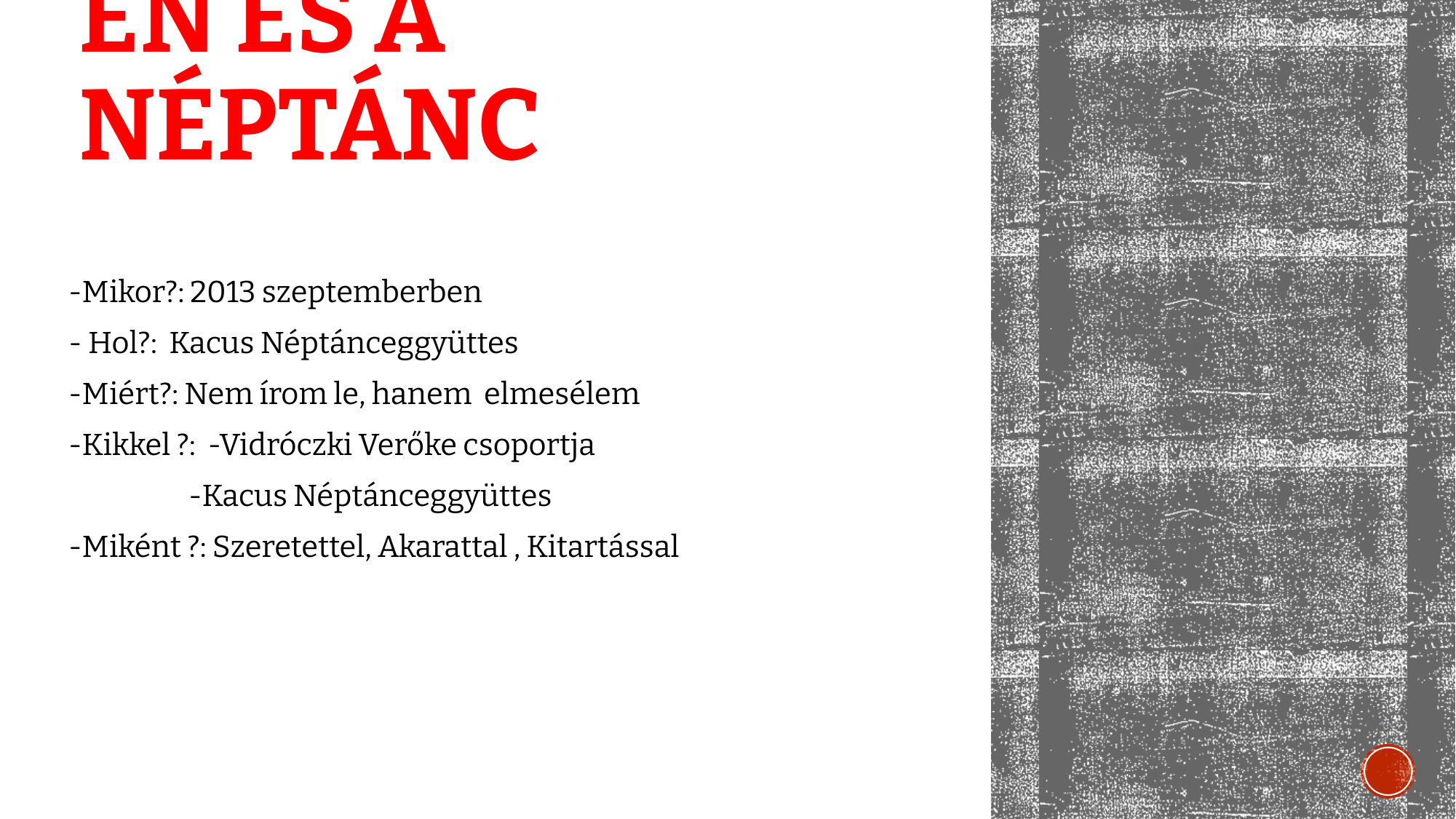

# Én és a néptánc
-Mikor?: 2013 szeptemberben
- Hol?:  Kacus Néptánceggyüttes
-Miért?: Nem írom le, hanem  elmesélem
-Kikkel ?:  -Vidróczki Verőke csoportja
                    -Kacus Néptánceggyüttes
-Miként ?: Szeretettel, Akarattal , Kitartással